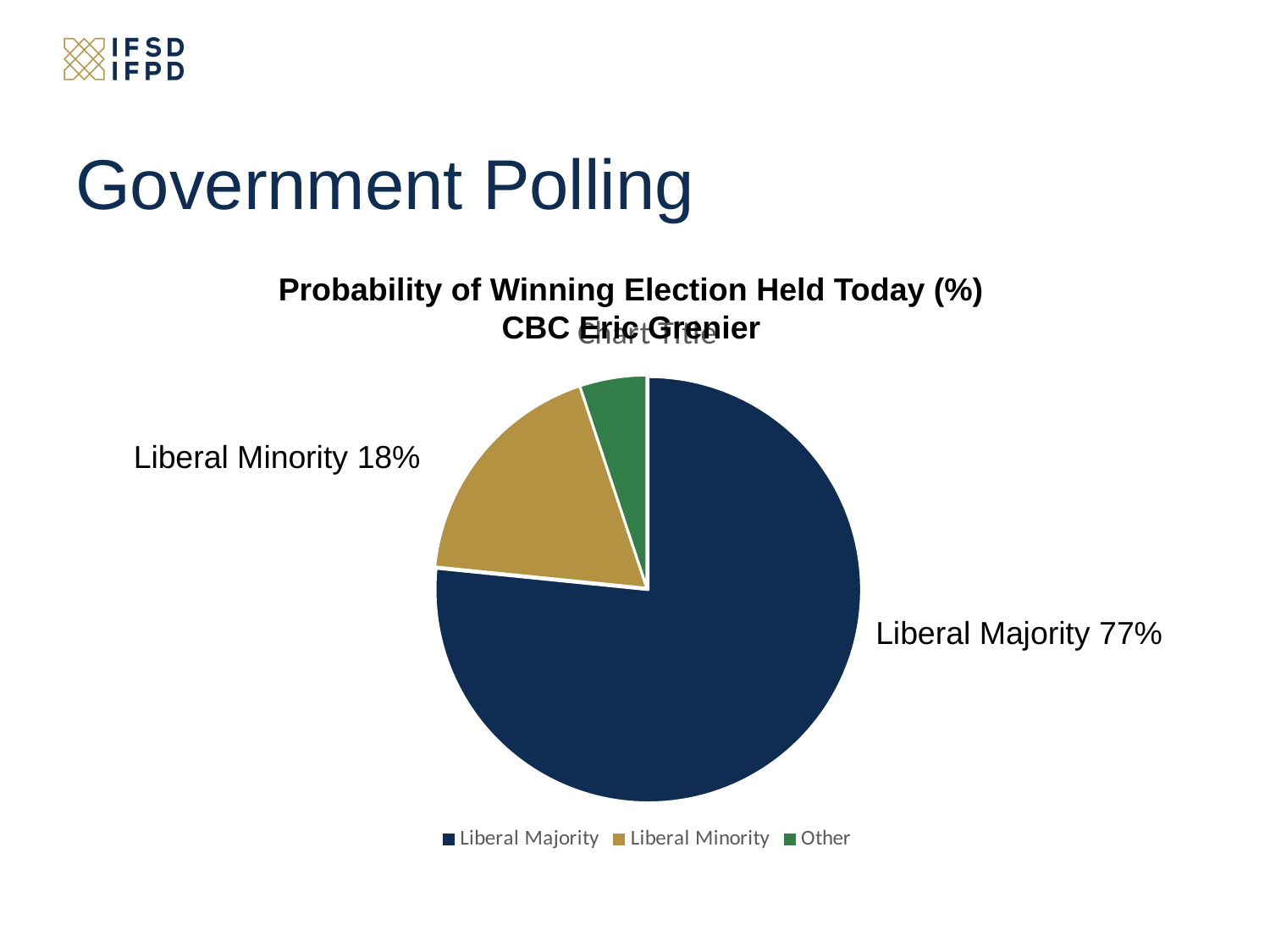

# Government Polling
Probability of Winning Election Held Today (%)
CBC Eric Grenier

### Chart:

| Category |  |
|---|---|
| Liberal Majority | 76.6 |
| Liberal Minority | 18.3 |
| Other | 5.1 |
Liberal Minority 18%
Liberal Majority 77%